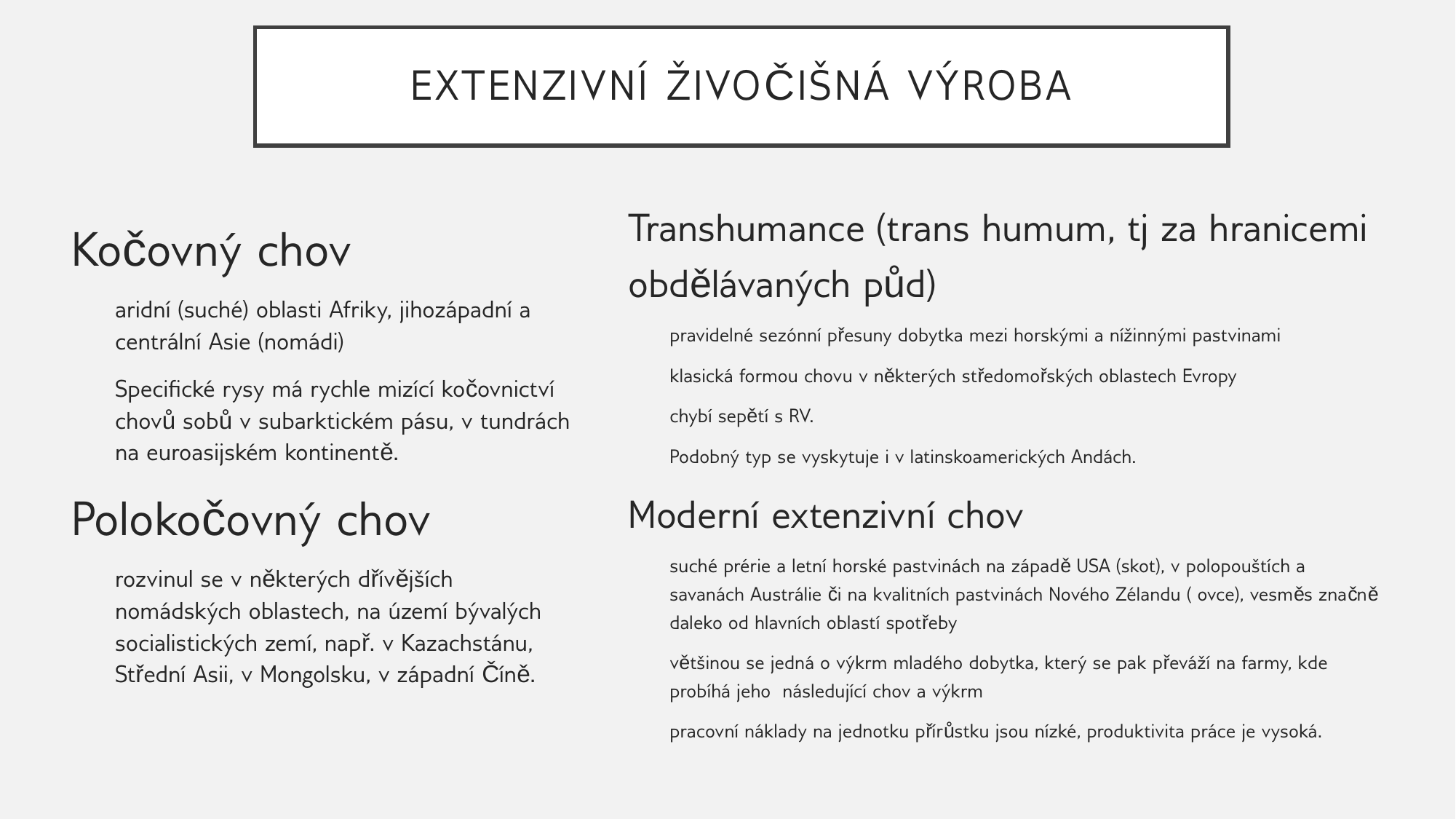

# Extenzivní živočišná výroba
Transhumance (trans humum, tj za hranicemi obdělávaných půd)
pravidelné sezónní přesuny dobytka mezi horskými a nížinnými pastvinami
klasická formou chovu v některých středomořských oblastech Evropy
chybí sepětí s RV.
Podobný typ se vyskytuje i v latinskoamerických Andách.
Moderní extenzivní chov
suché prérie a letní horské pastvinách na západě USA (skot), v polopouštích a savanách Austrálie či na kvalitních pastvinách Nového Zélandu ( ovce), vesměs značně daleko od hlavních oblastí spotřeby
většinou se jedná o výkrm mladého dobytka, který se pak převáží na farmy, kde probíhá jeho  následující chov a výkrm
pracovní náklady na jednotku přírůstku jsou nízké, produktivita práce je vysoká.
Kočovný chov
aridní (suché) oblasti Afriky, jihozápadní a centrální Asie (nomádi)
Specifické rysy má rychle mizící kočovnictví chovů sobů v subarktickém pásu, v tundrách na euroasijském kontinentě.
Polokočovný chov
rozvinul se v některých dřívějších nomádských oblastech, na území bývalých socialistických zemí, např. v Kazachstánu, Střední Asii, v Mongolsku, v západní Číně.